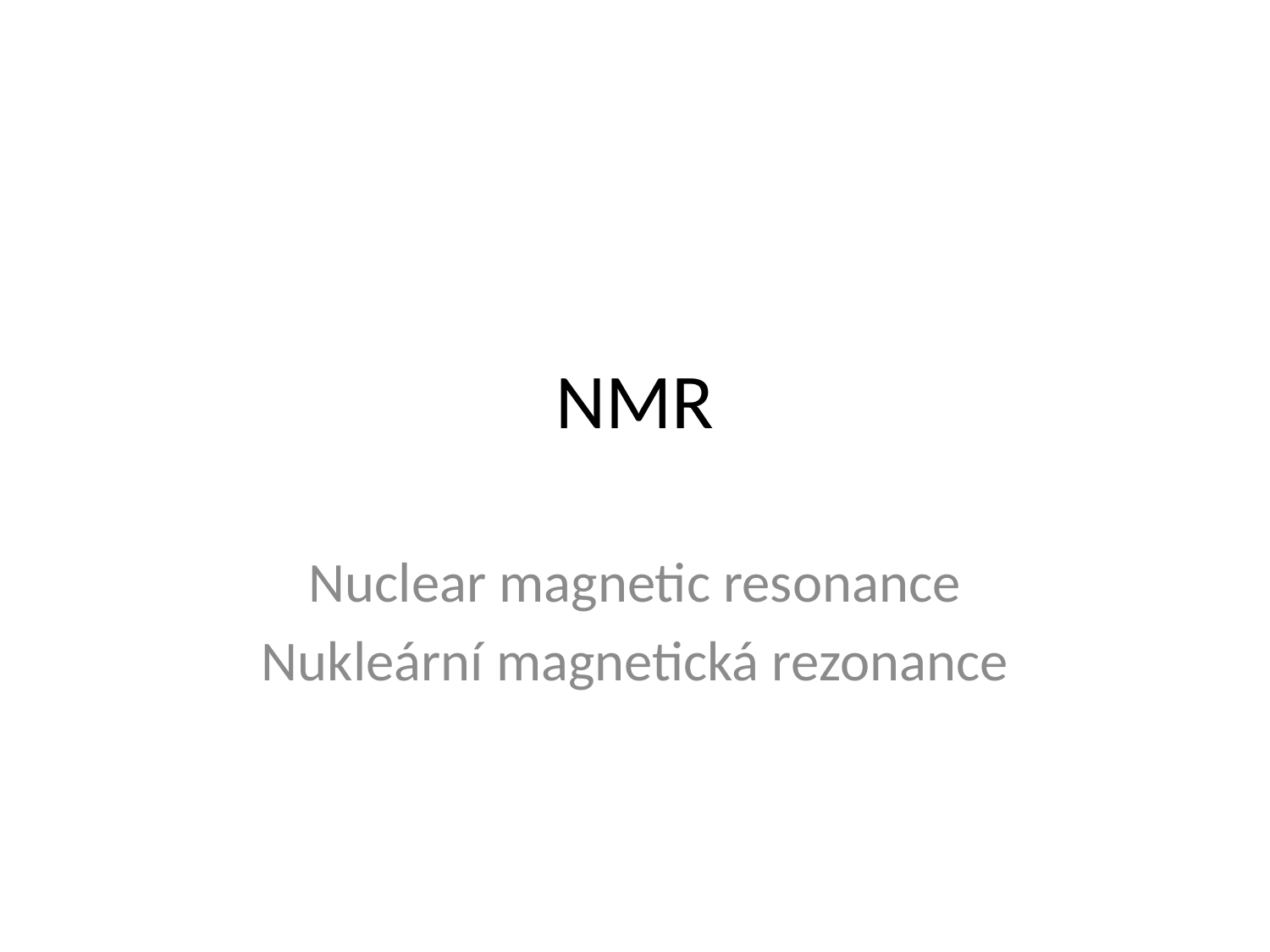

# NMR
Nuclear magnetic resonance
Nukleární magnetická rezonance